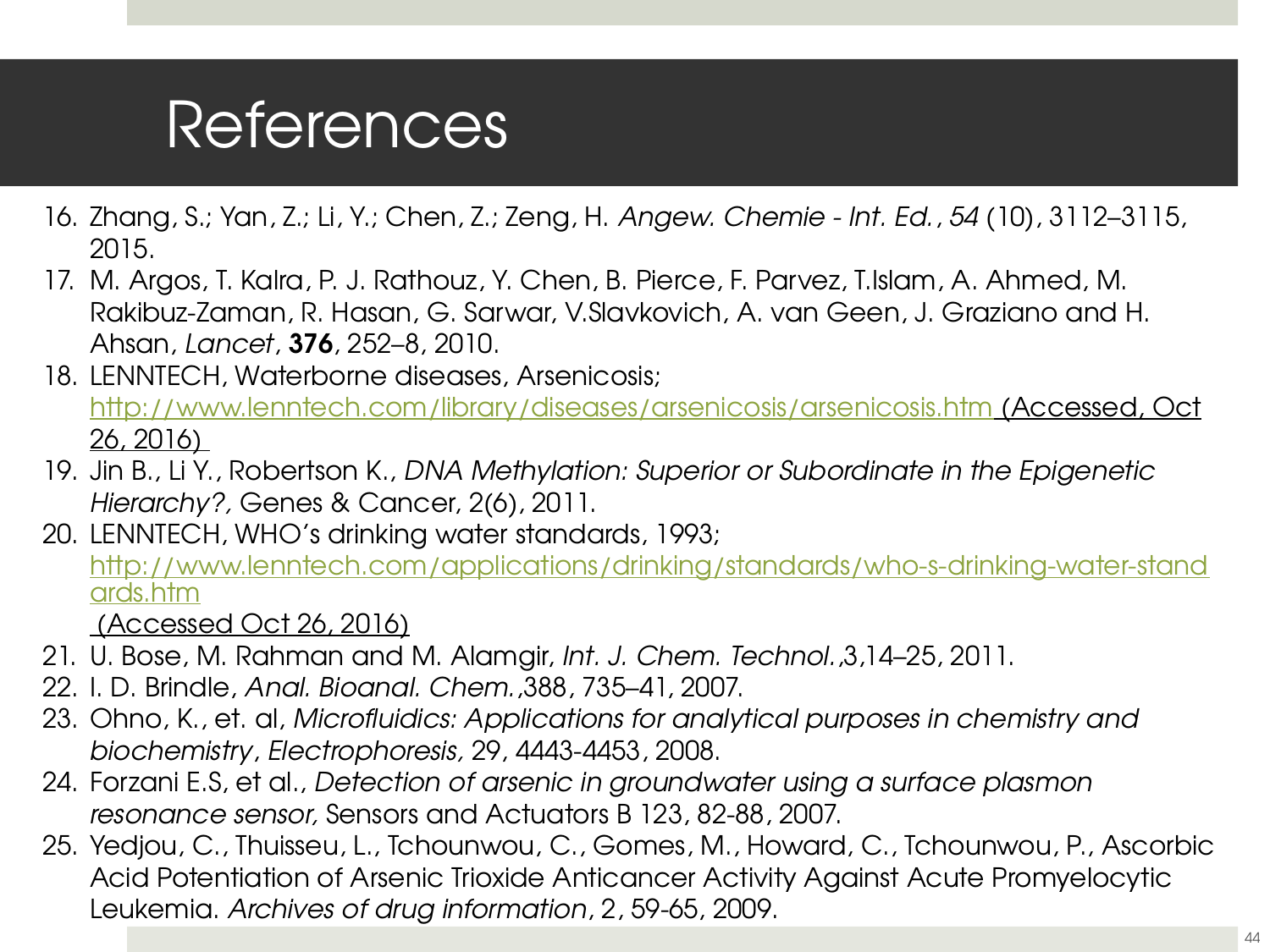

# References
Zhang, S.; Yan, Z.; Li, Y.; Chen, Z.; Zeng, H. Angew. Chemie - Int. Ed., 54 (10), 3112–3115, 2015.
M. Argos, T. Kalra, P. J. Rathouz, Y. Chen, B. Pierce, F. Parvez, T.Islam, A. Ahmed, M. Rakibuz-Zaman, R. Hasan, G. Sarwar, V.Slavkovich, A. van Geen, J. Graziano and H. Ahsan, Lancet, 376, 252–8, 2010.
LENNTECH, Waterborne diseases, Arsenicosis; http://www.lenntech.com/library/diseases/arsenicosis/arsenicosis.htm (Accessed, Oct 26, 2016)
Jin B., Li Y., Robertson K., DNA Methylation: Superior or Subordinate in the Epigenetic Hierarchy?, Genes & Cancer, 2(6), 2011.
LENNTECH, WHO’s drinking water standards, 1993; http://www.lenntech.com/applications/drinking/standards/who-s-drinking-water-standards.htm (Accessed Oct 26, 2016)
U. Bose, M. Rahman and M. Alamgir, Int. J. Chem. Technol.,3,14–25, 2011.
I. D. Brindle, Anal. Bioanal. Chem.,388, 735–41, 2007.
Ohno, K., et. al, Microfluidics: Applications for analytical purposes in chemistry and biochemistry, Electrophoresis, 29, 4443-4453, 2008.
Forzani E.S, et al., Detection of arsenic in groundwater using a surface plasmon resonance sensor, Sensors and Actuators B 123, 82-88, 2007.
Yedjou, C., Thuisseu, L., Tchounwou, C., Gomes, M., Howard, C., Tchounwou, P., Ascorbic Acid Potentiation of Arsenic Trioxide Anticancer Activity Against Acute Promyelocytic Leukemia. Archives of drug information, 2, 59-65, 2009.

44